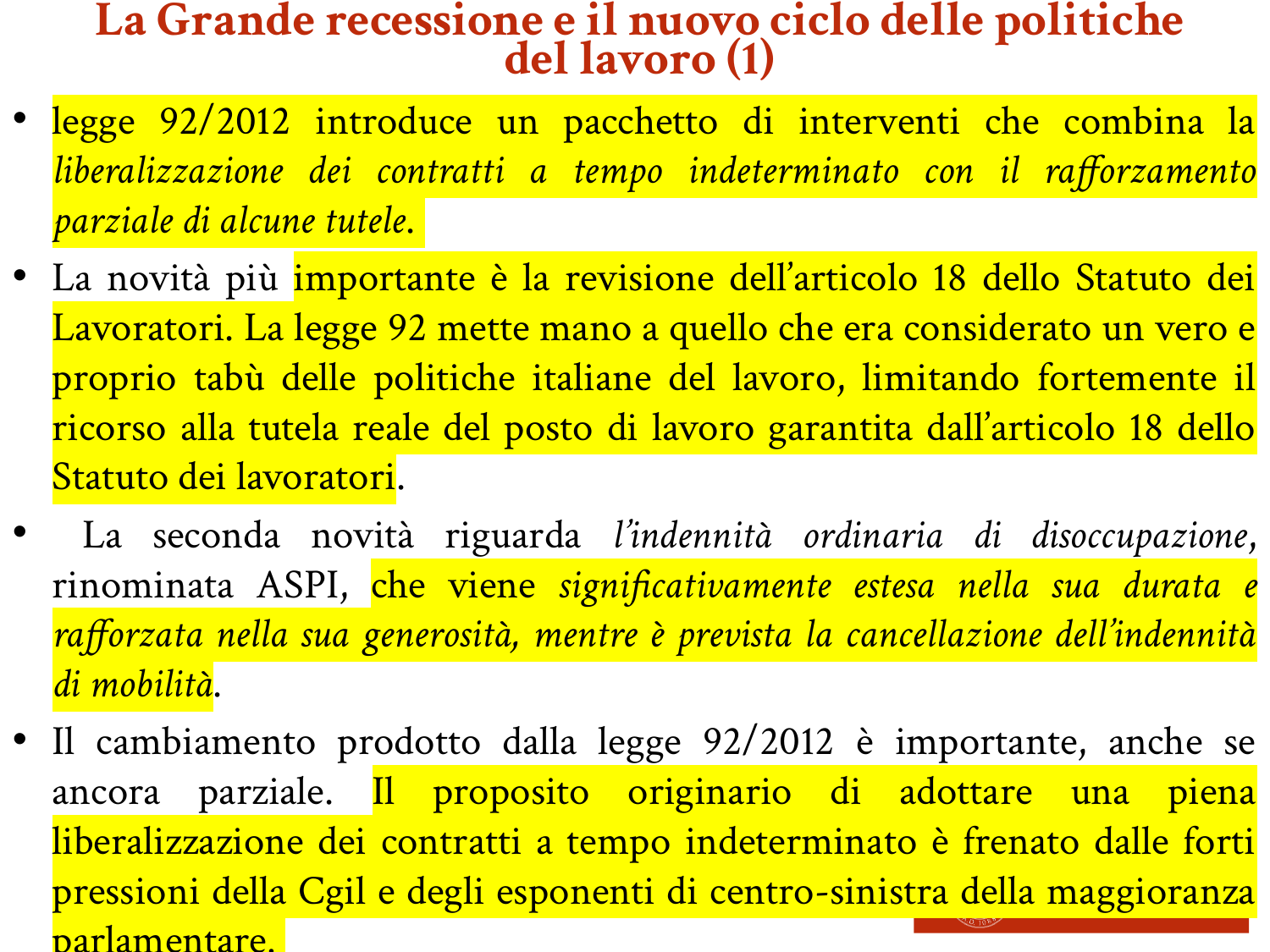

La Grande recessione e il nuovo ciclo delle politiche del lavoro (1)

legge 92/2012 introduce un pacchetto di interventi che combina la liberalizzazione dei contratti a tempo indeterminato con il rafforzamento parziale di alcune tutele.
La novità più importante è la revisione dell’articolo 18 dello Statuto dei Lavoratori. La legge 92 mette mano a quello che era considerato un vero e proprio tabù delle politiche italiane del lavoro, limitando fortemente il ricorso alla tutela reale del posto di lavoro garantita dall’articolo 18 dello Statuto dei lavoratori.
 La seconda novità riguarda l’indennità ordinaria di disoccupazione, rinominata ASPI, che viene significativamente estesa nella sua durata e rafforzata nella sua generosità, mentre è prevista la cancellazione dell’indennità di mobilità.
Il cambiamento prodotto dalla legge 92/2012 è importante, anche se ancora parziale. Il proposito originario di adottare una piena liberalizzazione dei contratti a tempo indeterminato è frenato dalle forti pressioni della Cgil e degli esponenti di centro-sinistra della maggioranza parlamentare.